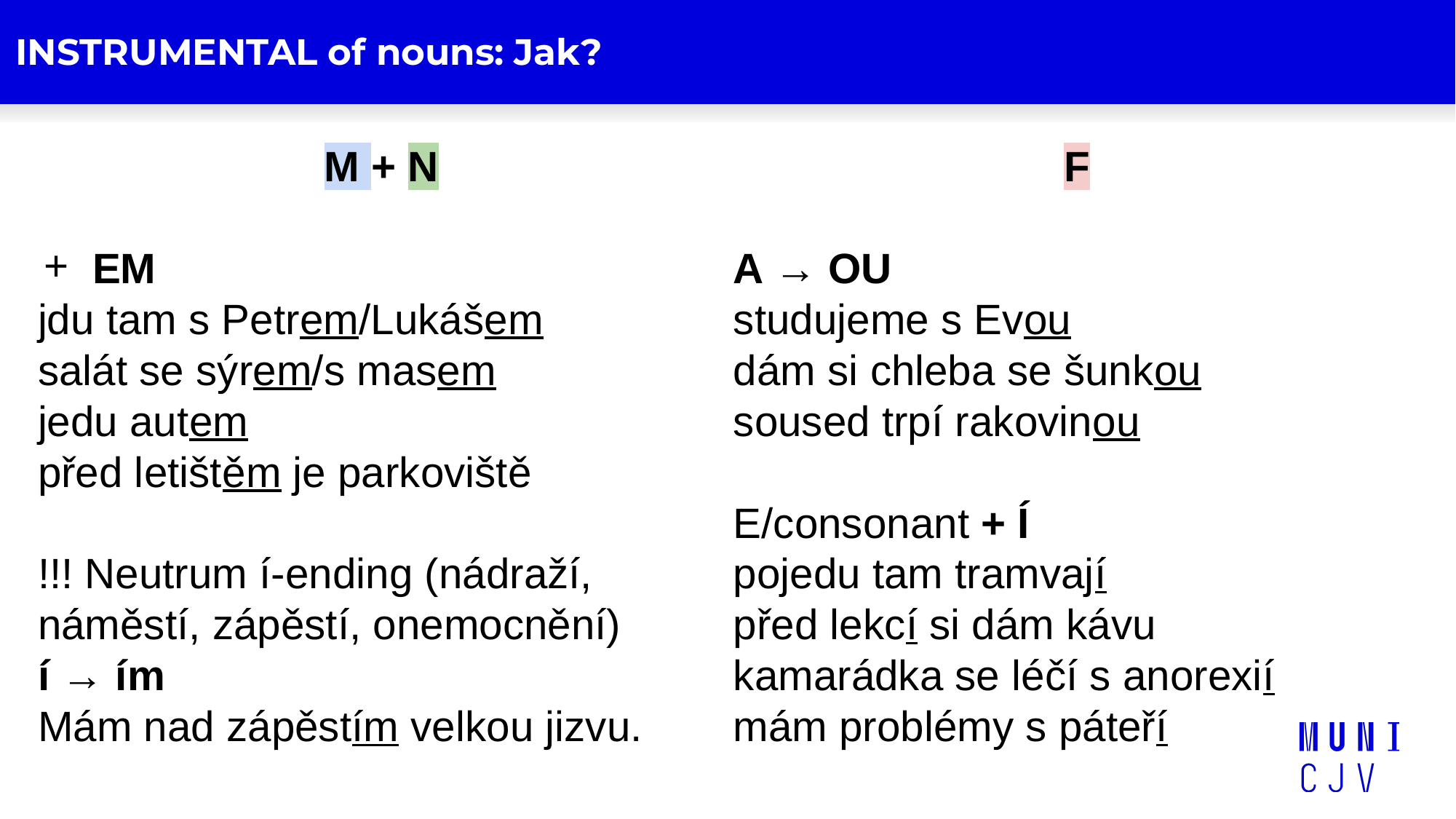

# INSTRUMENTAL of nouns: Jak?
M + N

EM
jdu tam s Petrem/Lukášem
salát se sýrem/s masem
jedu autem
před letištěm je parkoviště

!!! Neutrum í-ending (nádraží, náměstí, zápěstí, onemocnění)
í → ím
Mám nad zápěstím velkou jizvu.
F

A → OU
studujeme s Evou
dám si chleba se šunkou
soused trpí rakovinou

E/consonant + Í
pojedu tam tramvají
před lekcí si dám kávu
kamarádka se léčí s anorexií
mám problémy s páteří